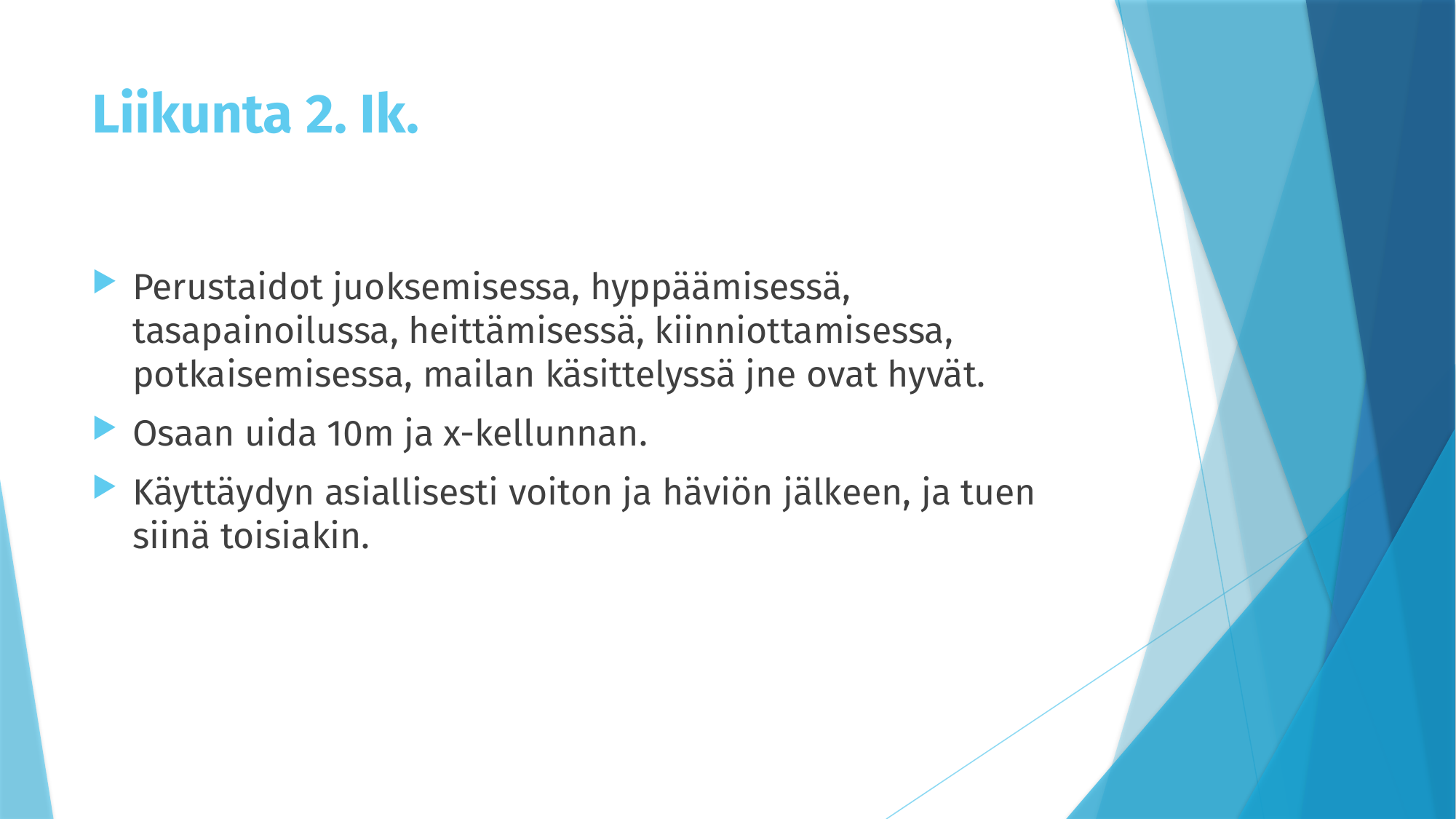

# Liikunta 2. Ik.
Perustaidot juoksemisessa, hyppäämisessä, tasapainoilussa, heittämisessä, kiinniottamisessa, potkaisemisessa, mailan käsittelyssä jne ovat hyvät.
Osaan uida 10m ja x-kellunnan.
Käyttäydyn asiallisesti voiton ja häviön jälkeen, ja tuen siinä toisiakin.